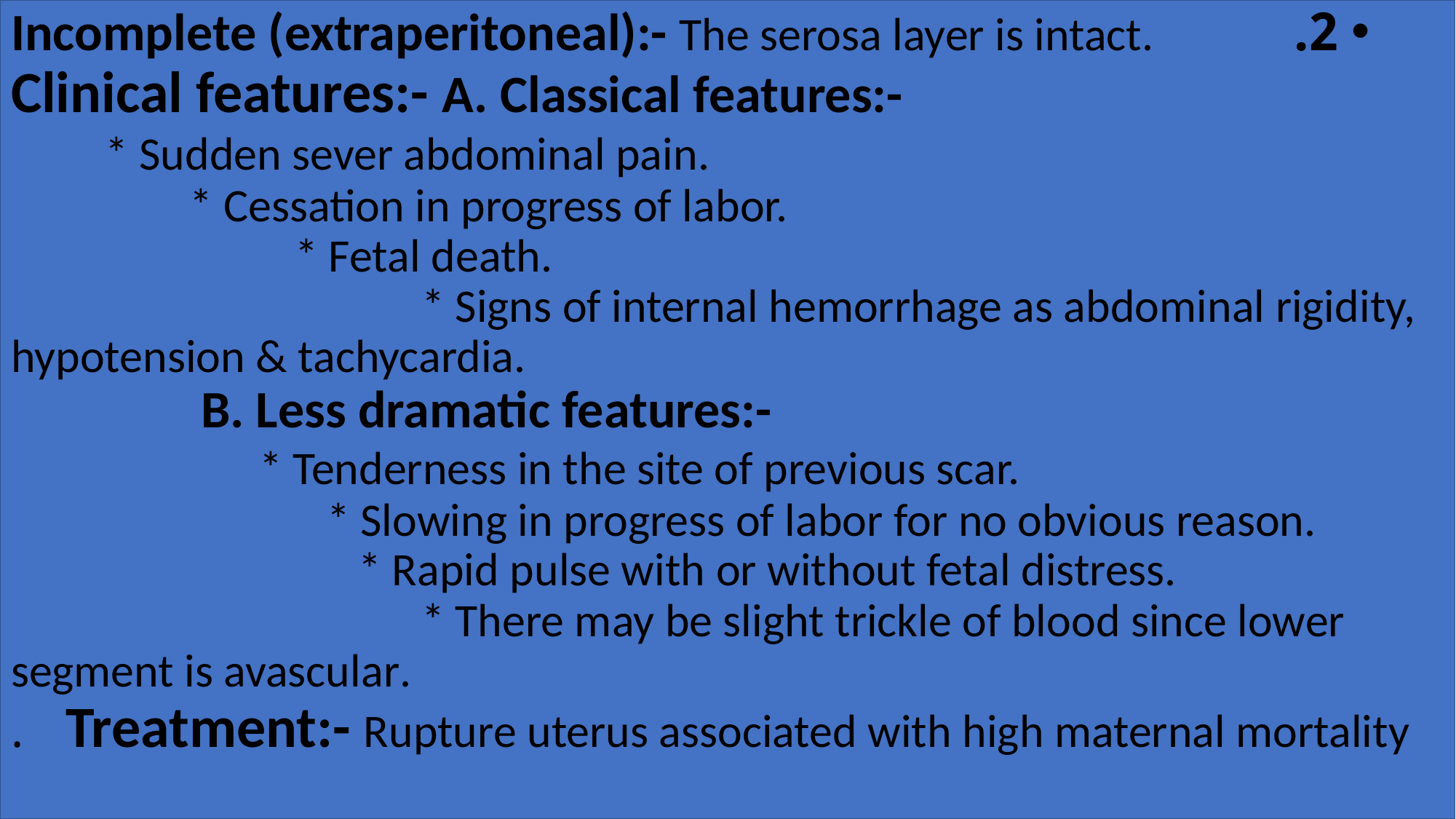

2. Incomplete (extraperitoneal):- The serosa layer is intact.             Clinical features:- A. Classical features:-                                                    * Sudden sever abdominal pain.                                                                                     * Cessation in progress of labor.                                                                                       * Fetal death.                                                                                                                         * Signs of internal hemorrhage as abdominal rigidity, hypotension & tachycardia.                                                                                                       B. Less dramatic features:-                                                                            * Tenderness in the site of previous scar.                                                                    * Slowing in progress of labor for no obvious reason.                                           * Rapid pulse with or without fetal distress.                                                              * There may be slight trickle of blood since lower segment is avascular.                                                                                                    Treatment:- Rupture uterus associated with high maternal mortality.